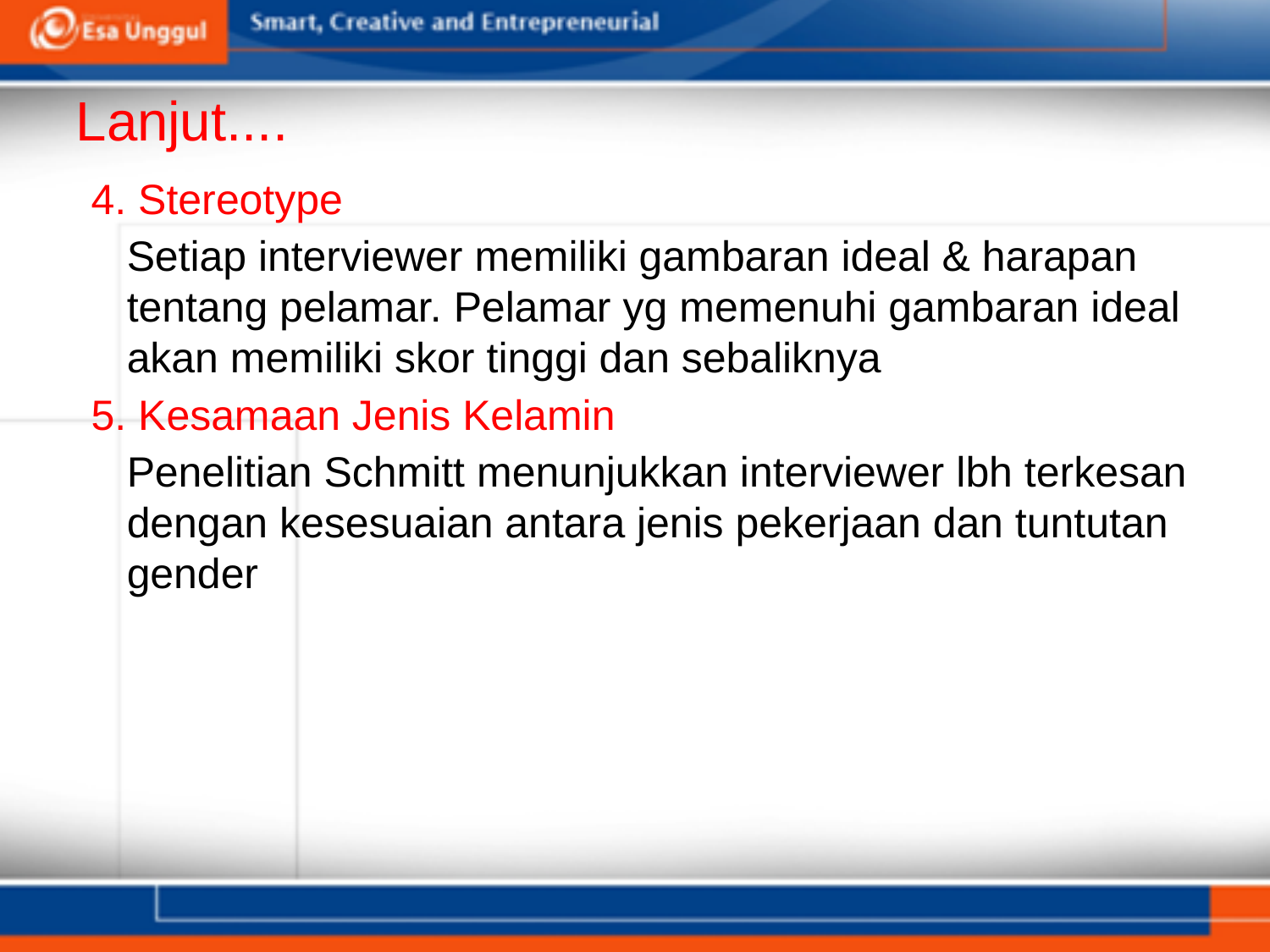

# Lanjut....
4. Stereotype
Setiap interviewer memiliki gambaran ideal & harapan tentang pelamar. Pelamar yg memenuhi gambaran ideal akan memiliki skor tinggi dan sebaliknya
5. Kesamaan Jenis Kelamin
Penelitian Schmitt menunjukkan interviewer lbh terkesan dengan kesesuaian antara jenis pekerjaan dan tuntutan gender